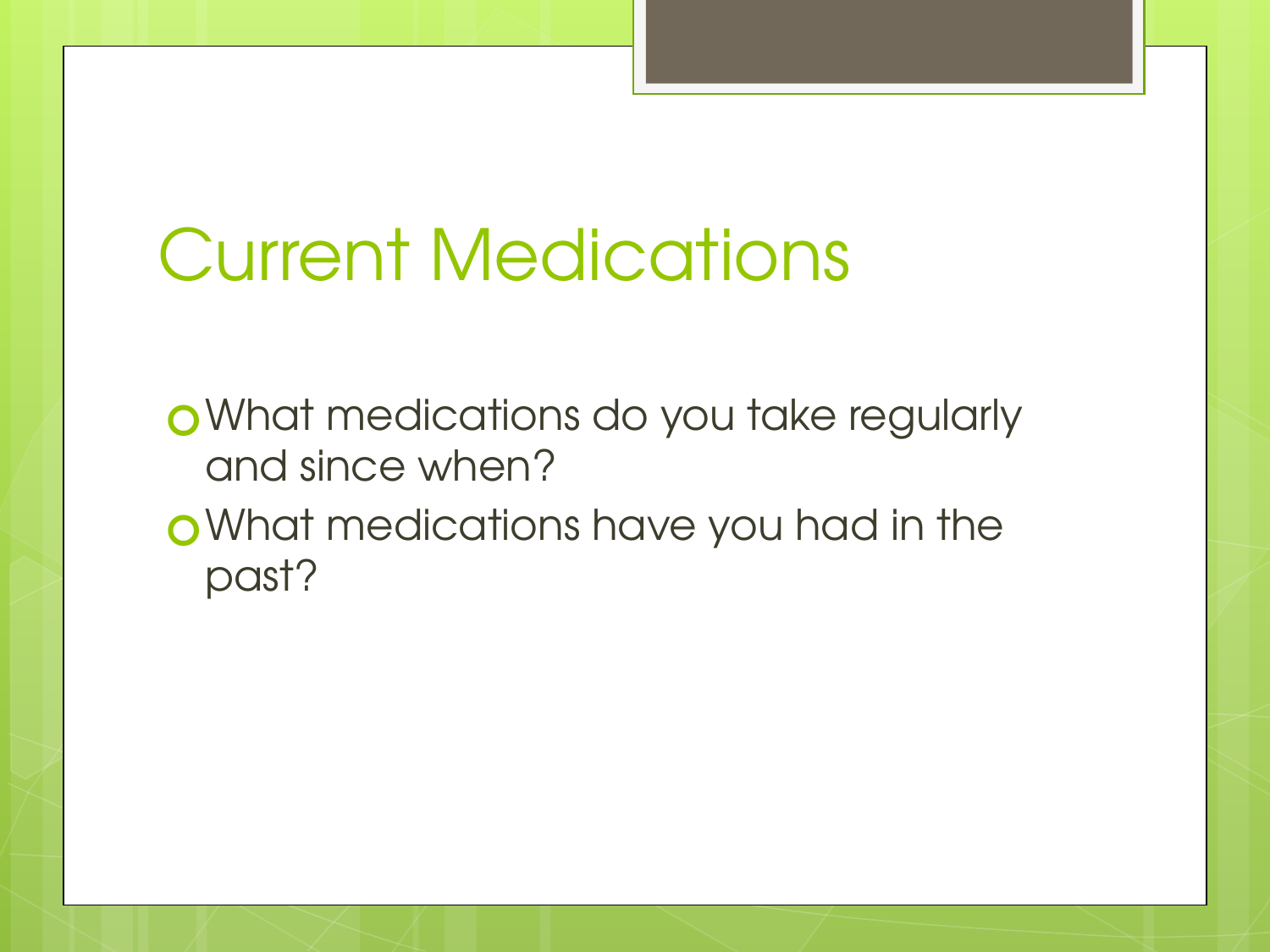

# Current Medications

What medications do you take regularly and since when?
What medications have you had in the past?